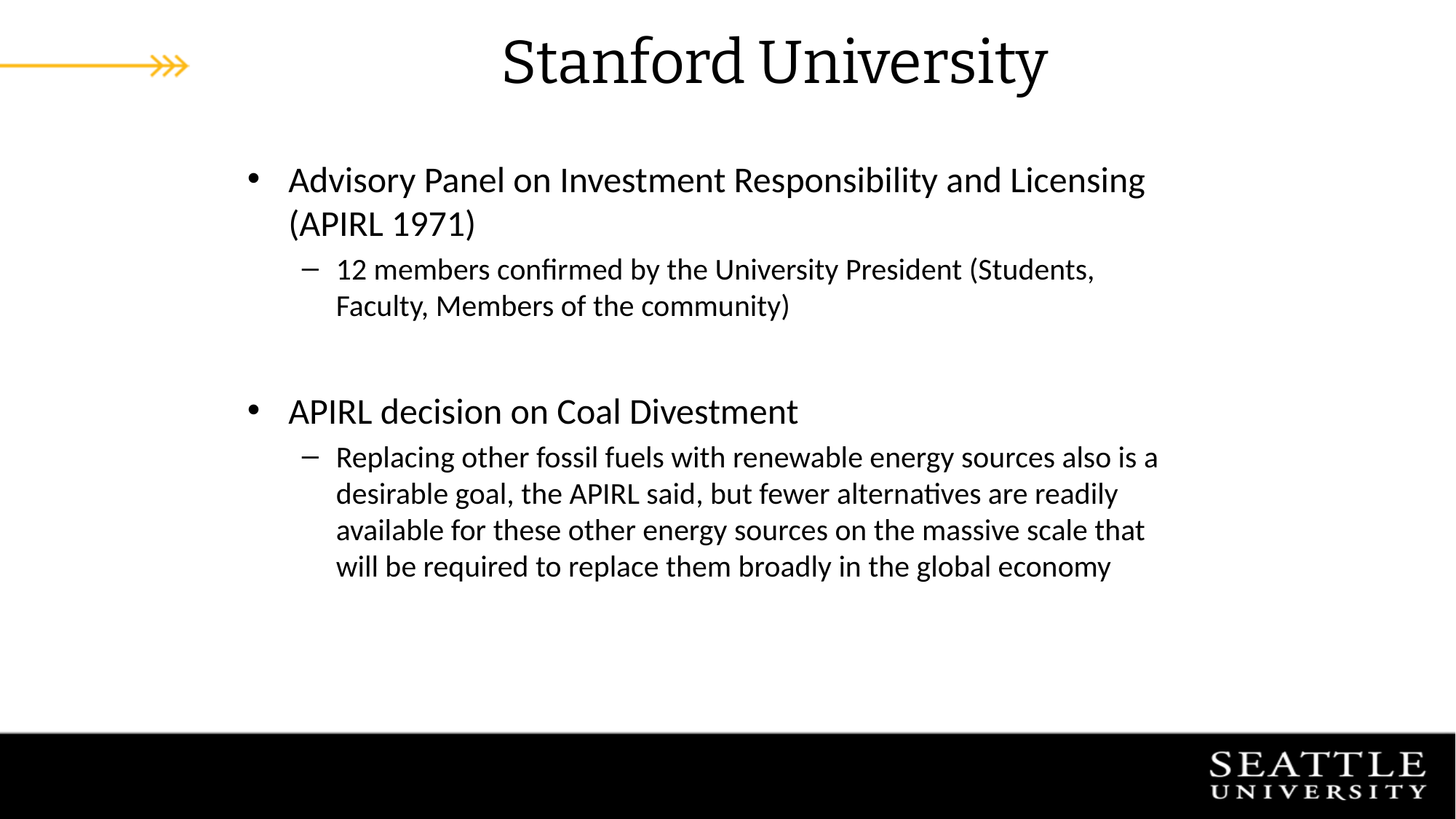

# Stanford University
Advisory Panel on Investment Responsibility and Licensing (APIRL 1971)
12 members confirmed by the University President (Students, Faculty, Members of the community)

APIRL decision on Coal Divestment
Replacing other fossil fuels with renewable energy sources also is a desirable goal, the APIRL said, but fewer alternatives are readily available for these other energy sources on the massive scale that will be required to replace them broadly in the global economy